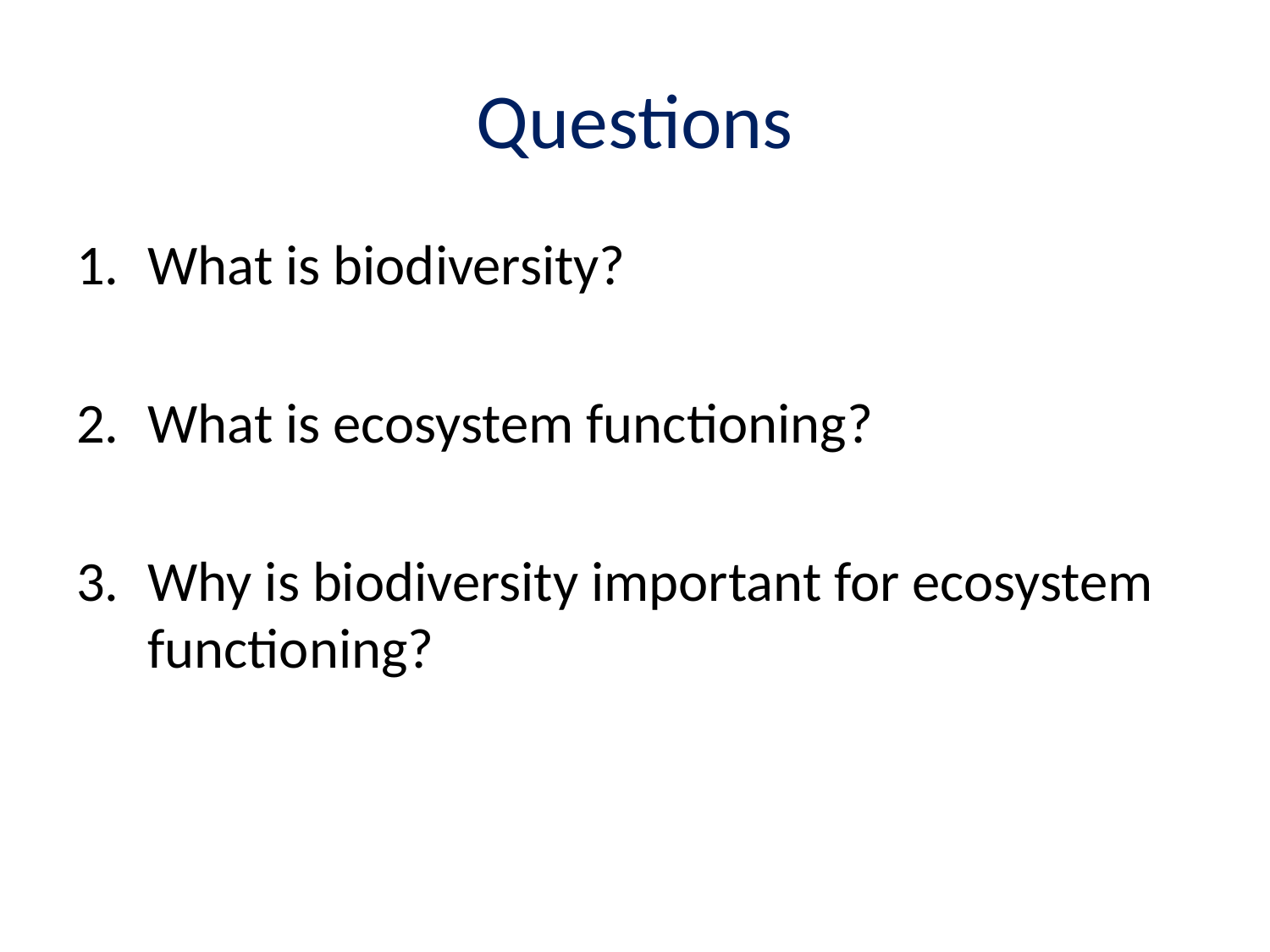

# Questions
What is biodiversity?

What is ecosystem functioning?

Why is biodiversity important for ecosystem functioning?